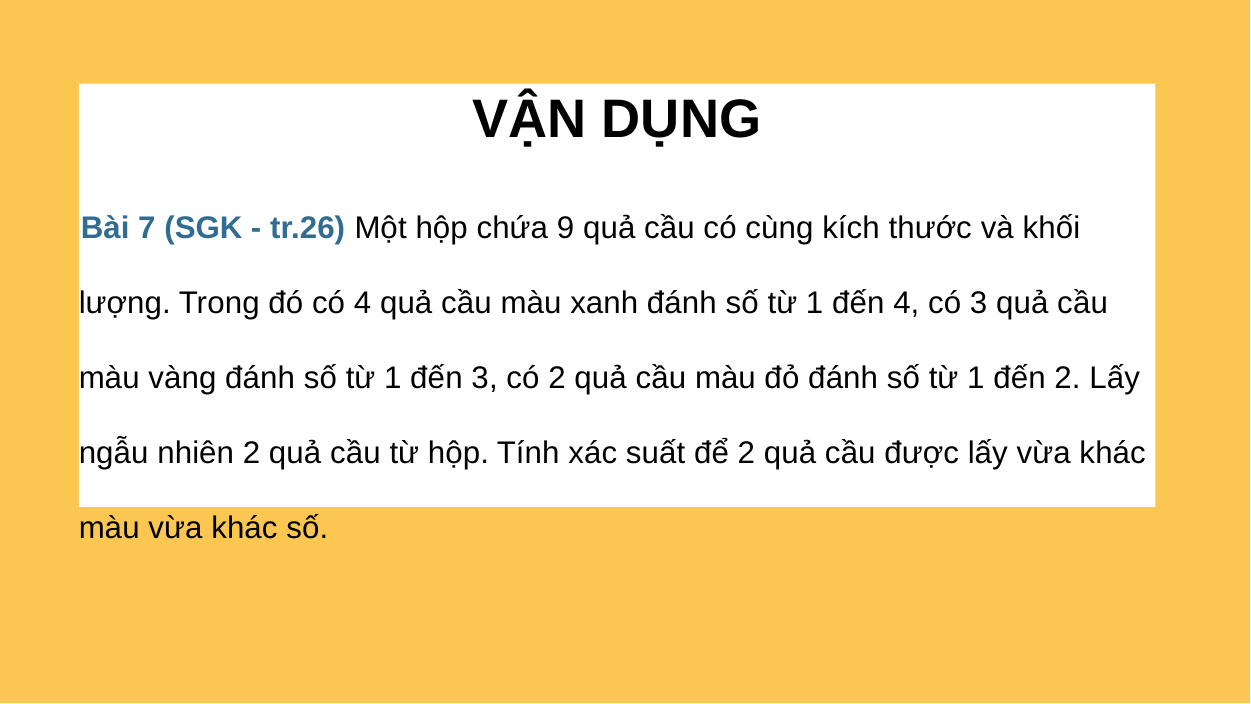

VẬN DỤNG
Bài 7 (SGK - tr.26) Một hộp chứa 9 quả cầu có cùng kích thước và khối lượng. Trong đó có 4 quả cầu màu xanh đánh số từ 1 đến 4, có 3 quả cầu màu vàng đánh số từ 1 đến 3, có 2 quả cầu màu đỏ đánh số từ 1 đến 2. Lấy ngẫu nhiên 2 quả cầu từ hộp. Tính xác suất để 2 quả cầu được lấy vừa khác màu vừa khác số.